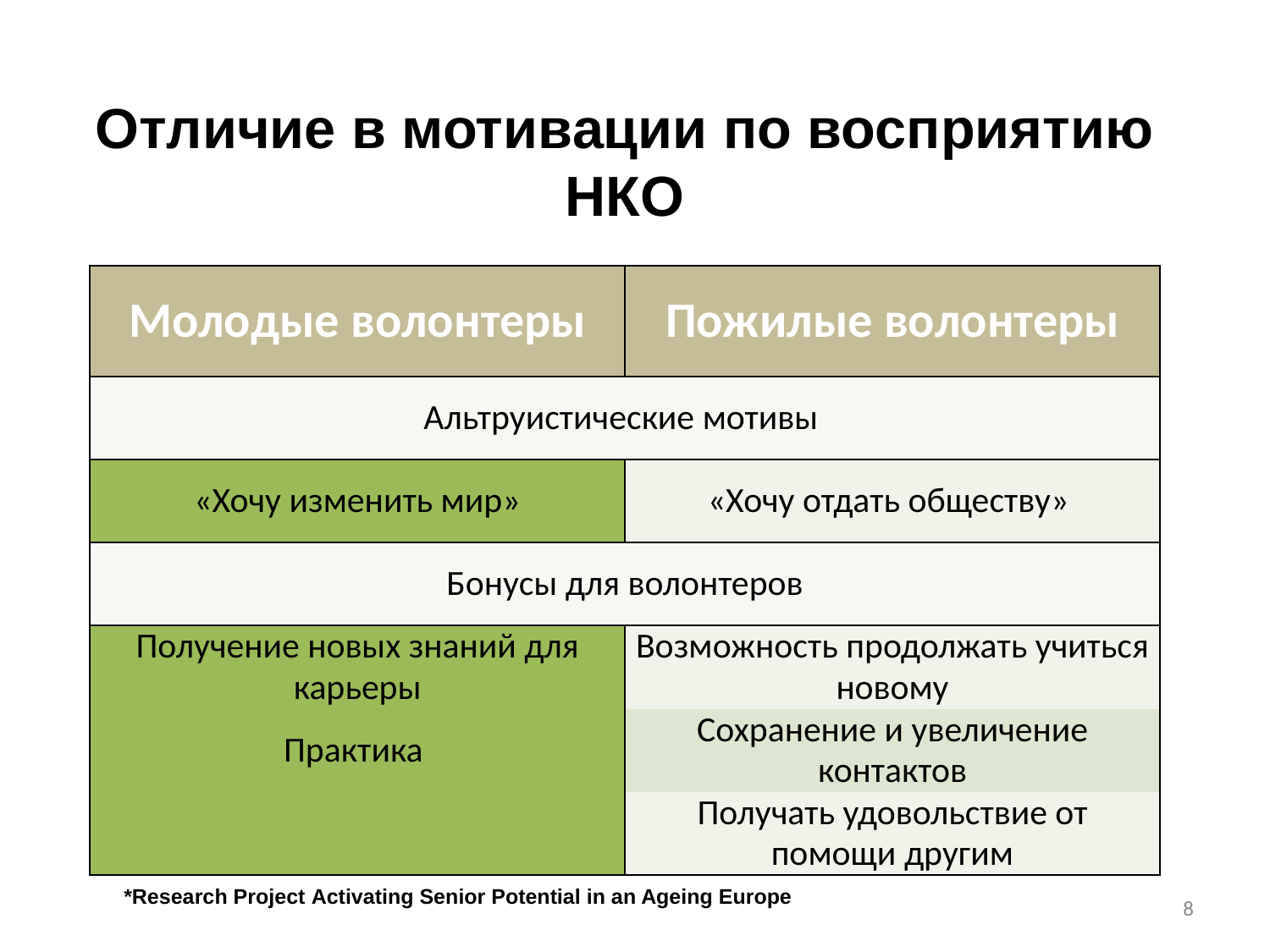

Отличие в мотивации по восприятию НКО
| Молодые волонтеры | Пожилые волонтеры |
| --- | --- |
| Альтруистические мотивы |  |
| «Хочу изменить мир» | «Хочу отдать обществу» |
| Бонусы для волонтеров |  |
| Получение новых знаний для карьеры | Возможность продолжать учиться новому |
| Практика | Сохранение и увеличение контактов |
|  | Получать удовольствие от помощи другим |
*Research Project Activating Senior Potential in an Ageing Europe
8